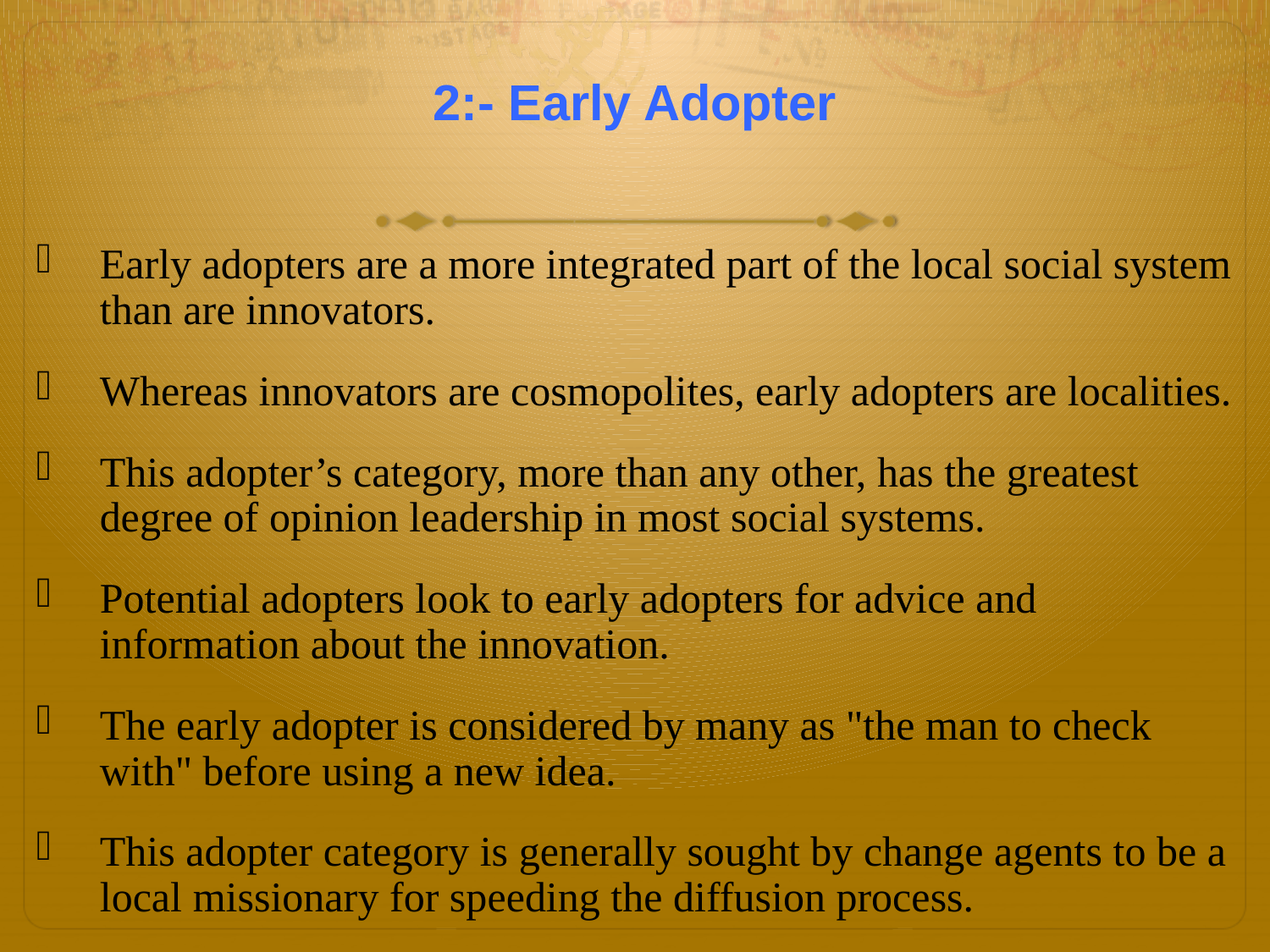

# 2:- Early Adopter
Early adopters are a more integrated part of the local social system than are innovators.
Whereas innovators are cosmopolites, early adopters are localities.
This adopter’s category, more than any other, has the greatest degree of opinion leadership in most social systems.
Potential adopters look to early adopters for advice and information about the innovation.
The early adopter is considered by many as "the man to check with" before using a new idea.
This adopter category is generally sought by change agents to be a local missionary for speeding the diffusion process.